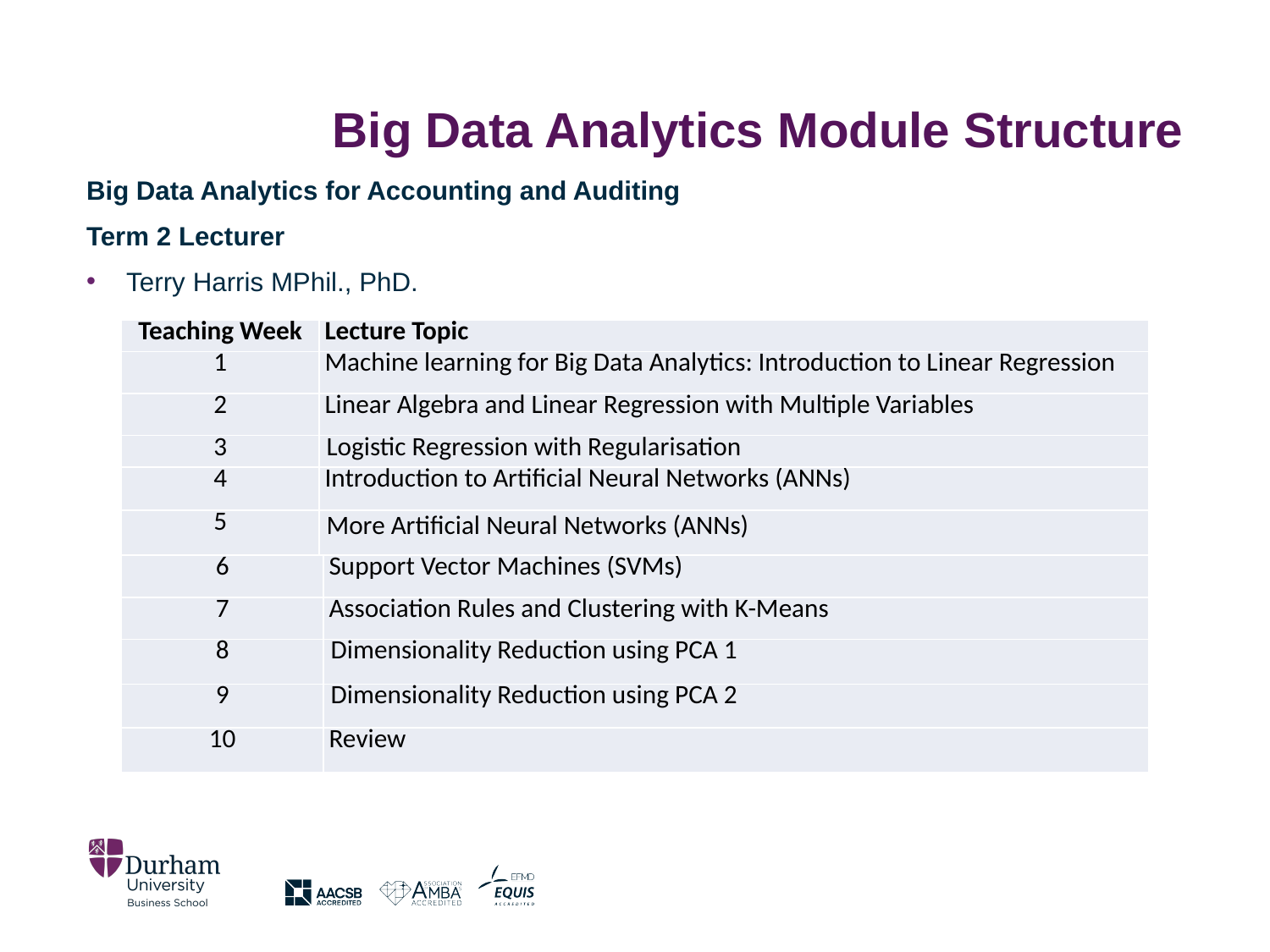

# Big Data Analytics Module Structure
Big Data Analytics for Accounting and Auditing
Term 2 Lecturer
Terry Harris MPhil., PhD.

| Teaching Week | Lecture Topic |
| --- | --- |
| 1 | Machine learning for Big Data Analytics: Introduction to Linear Regression |
| 2 | Linear Algebra and Linear Regression with Multiple Variables |
| 3 | Logistic Regression with Regularisation |
| 4 | Introduction to Artificial Neural Networks (ANNs) |
| 5 | More Artificial Neural Networks (ANNs) |
| 6 | Support Vector Machines (SVMs) |
| --- | --- |
| 7 | Association Rules and Clustering with K-Means |
| 8 | Dimensionality Reduction using PCA 1 |
| 9 | Dimensionality Reduction using PCA 2 |
| 10 | Review |